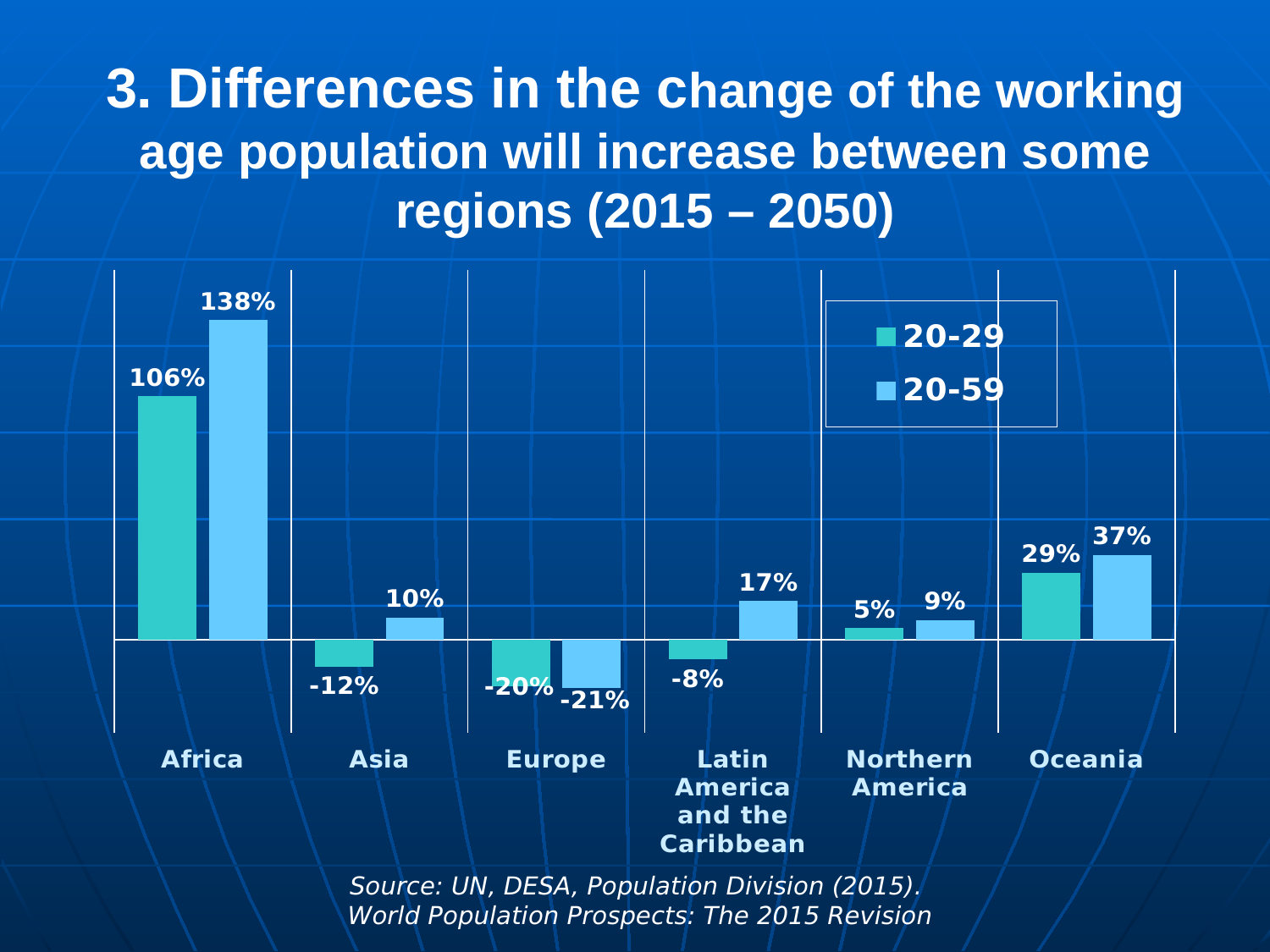

# 3. Differences in the change of the working age population will increase between some regions (2015 – 2050)

### Chart

| Category |
|---|

### Chart

| Category | 20-29 | 20-59 |
|---|---|---|
| Africa | 1.055045693197155 | 1.3842267961108978 |
| Asia | -0.11585676440495206 | 0.09700087730719875 |
| Europe | -0.20070947687253216 | -0.2094016948493665 |
| Latin America and the Caribbean | -0.08329853012768884 | 0.16997779854346518 |
| Northern America | 0.05245340807412588 | 0.08664358168292685 |
| Oceania | 0.29159991019247555 | 0.3677902098732725 |
Source: UN, DESA, Population Division (2015).
World Population Prospects: The 2015 Revision